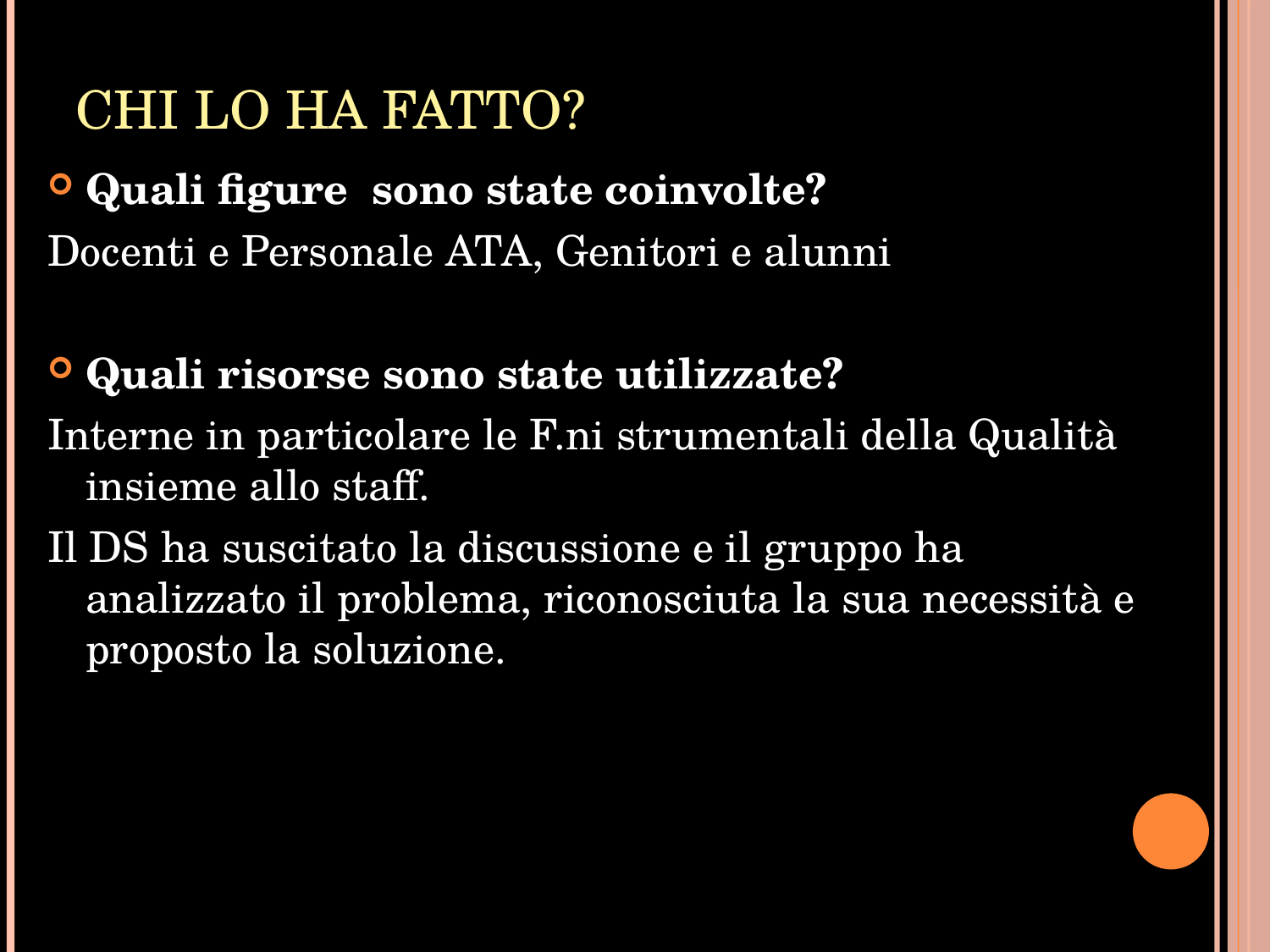

# Chi lo ha fatto?
Quali figure  sono state coinvolte?
Docenti e Personale ATA, Genitori e alunni

Quali risorse sono state utilizzate?
Interne in particolare le F.ni strumentali della Qualità insieme allo staff.
Il DS ha suscitato la discussione e il gruppo ha analizzato il problema, riconosciuta la sua necessità e proposto la soluzione.